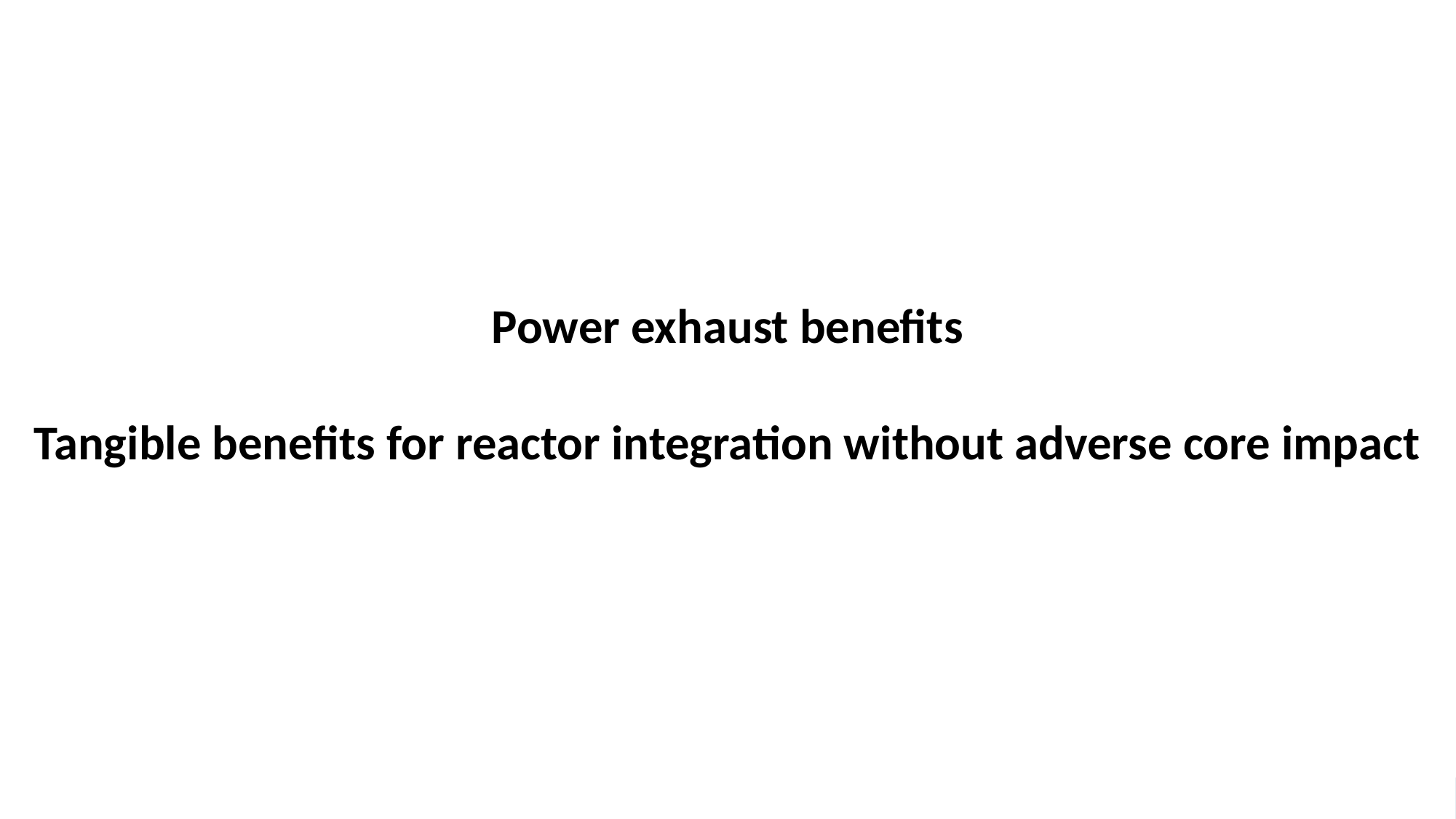

Power exhaust benefits

Tangible benefits for reactor integration without adverse core impact

# Progress in ADC research through EUROfusion
EUROfusion philosophy:
Combine unique traits fusion devices
Large benefits for reactor integration
Steady-state, control & transient management
Understand those benefits
Use to optimise divertor design reactors
May pose some benefits
C. Theiler, et al. 2017, NF
….
ADCs -> solutions to optimise
Author | Event | dd Month yyyy
10